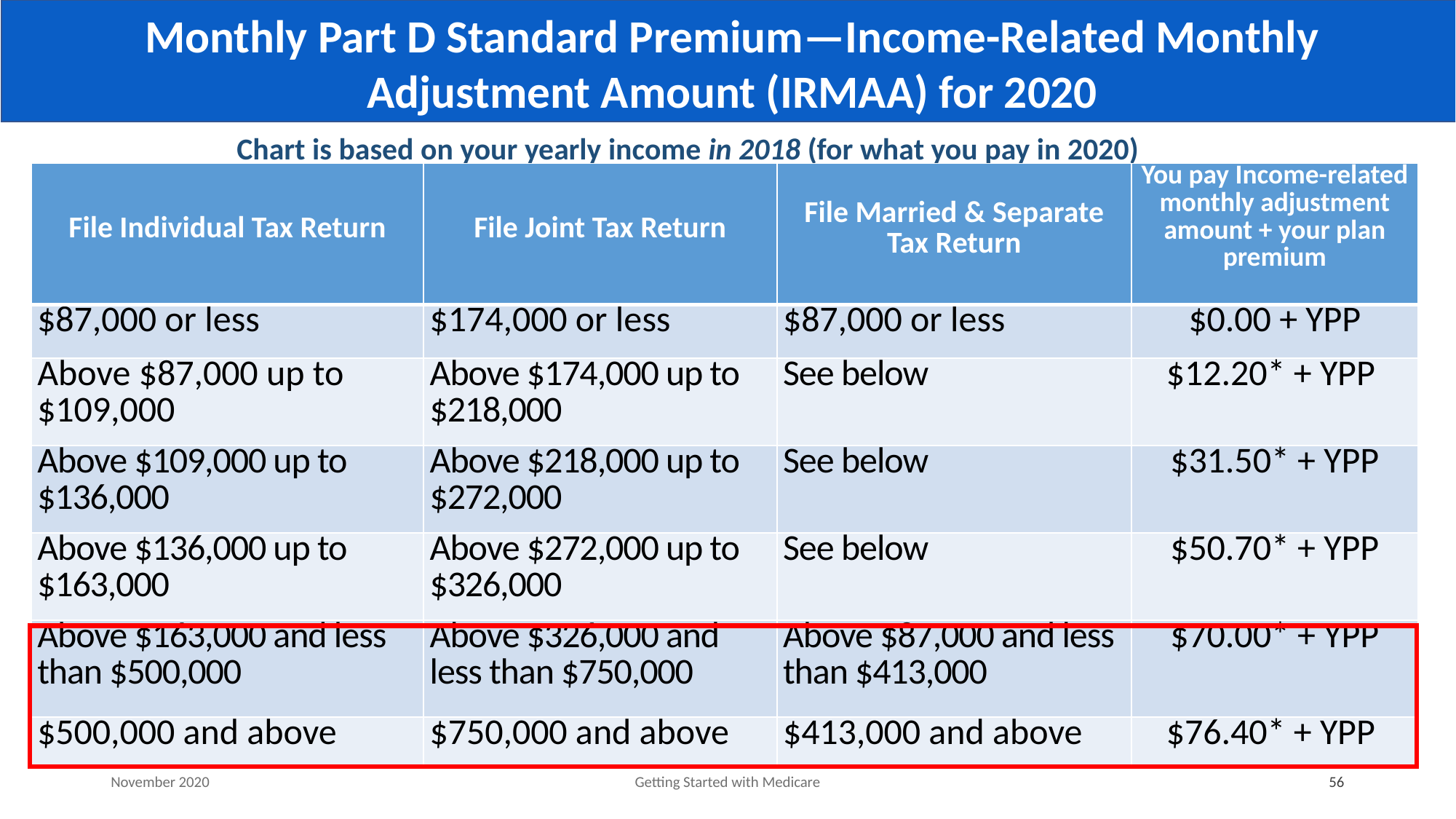

# Monthly Part D Standard Premium—Income-Related Monthly Adjustment Amount (IRMAA) for 2020
Chart is based on your yearly income in 2018 (for what you pay in 2020)
| File Individual Tax Return | File Joint Tax Return | File Married & Separate Tax Return | You pay Income-related monthly adjustment amount + your plan premium |
| --- | --- | --- | --- |
| $87,000 or less | $174,000 or less | $87,000 or less | $0.00 + YPP |
| Above $87,000 up to $109,000 | Above $174,000 up to $218,000 | See below | $12.20\* + YPP |
| Above $109,000 up to $136,000 | Above $218,000 up to $272,000 | See below | $31.50\* + YPP |
| Above $136,000 up to $163,000 | Above $272,000 up to $326,000 | See below | $50.70\* + YPP |
| Above $163,000 and less than $500,000 | Above $326,000 and less than $750,000 | Above $87,000 and less than $413,000 | $70.00\* + YPP |
| $500,000 and above | $750,000 and above | $413,000 and above | $76.40\* + YPP |

November 2020
Getting Started with Medicare